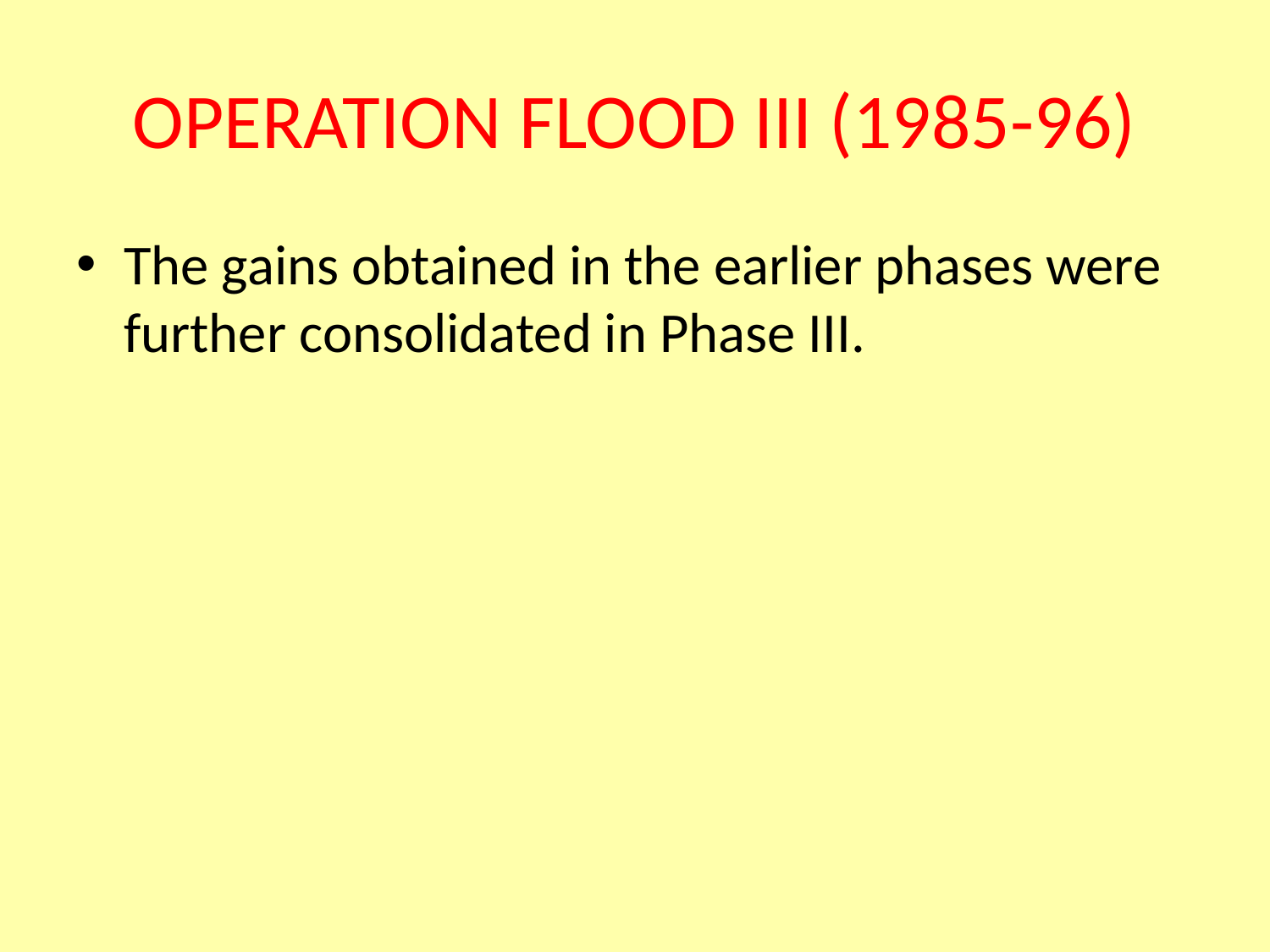

# OPERATION FLOOD III (1985-96)
The gains obtained in the earlier phases were further consolidated in Phase III.